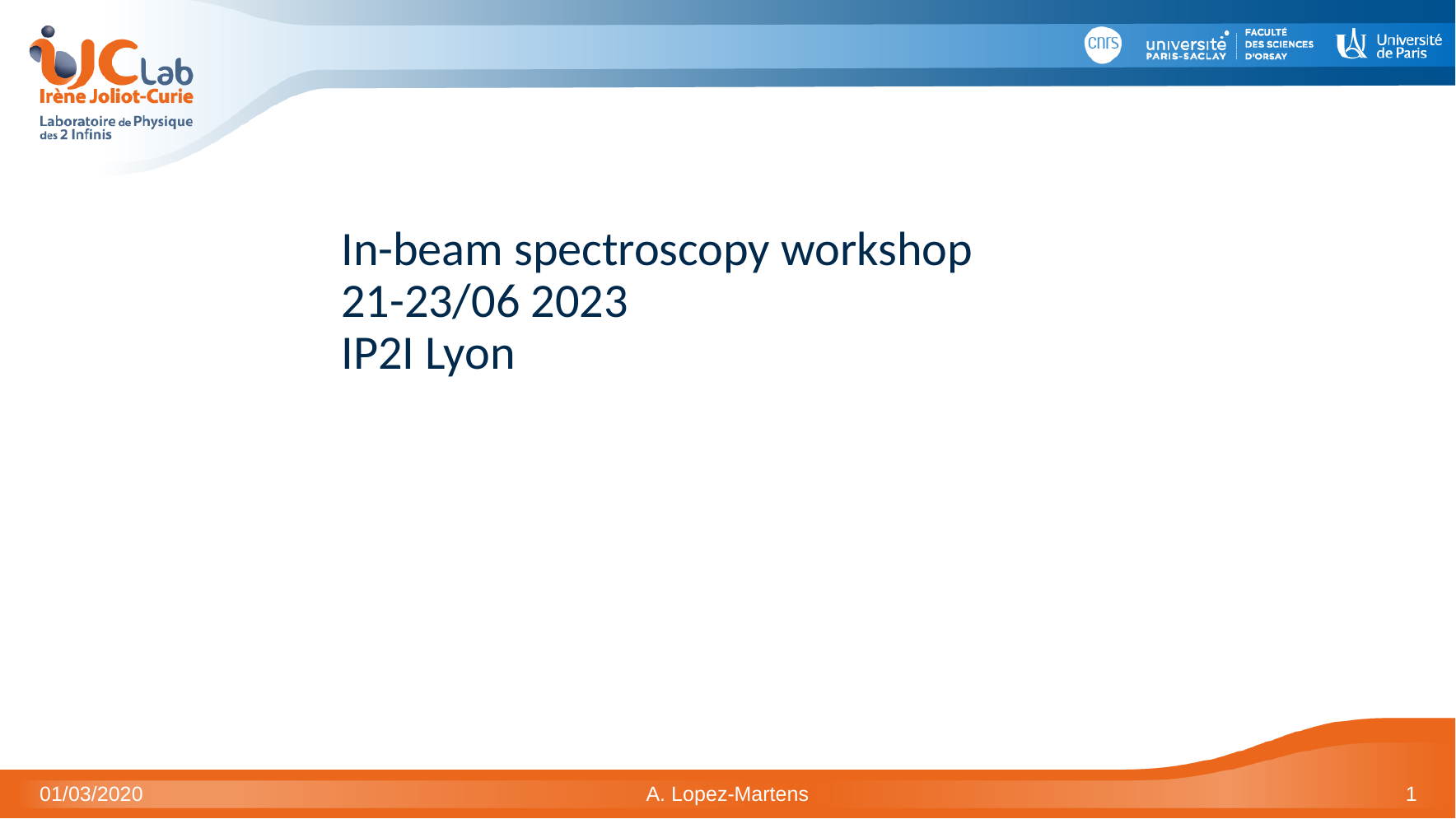

# In-beam spectroscopy workshop 21-23/06 2023 IP2I Lyon
01/03/2020
A. Lopez-Martens
1